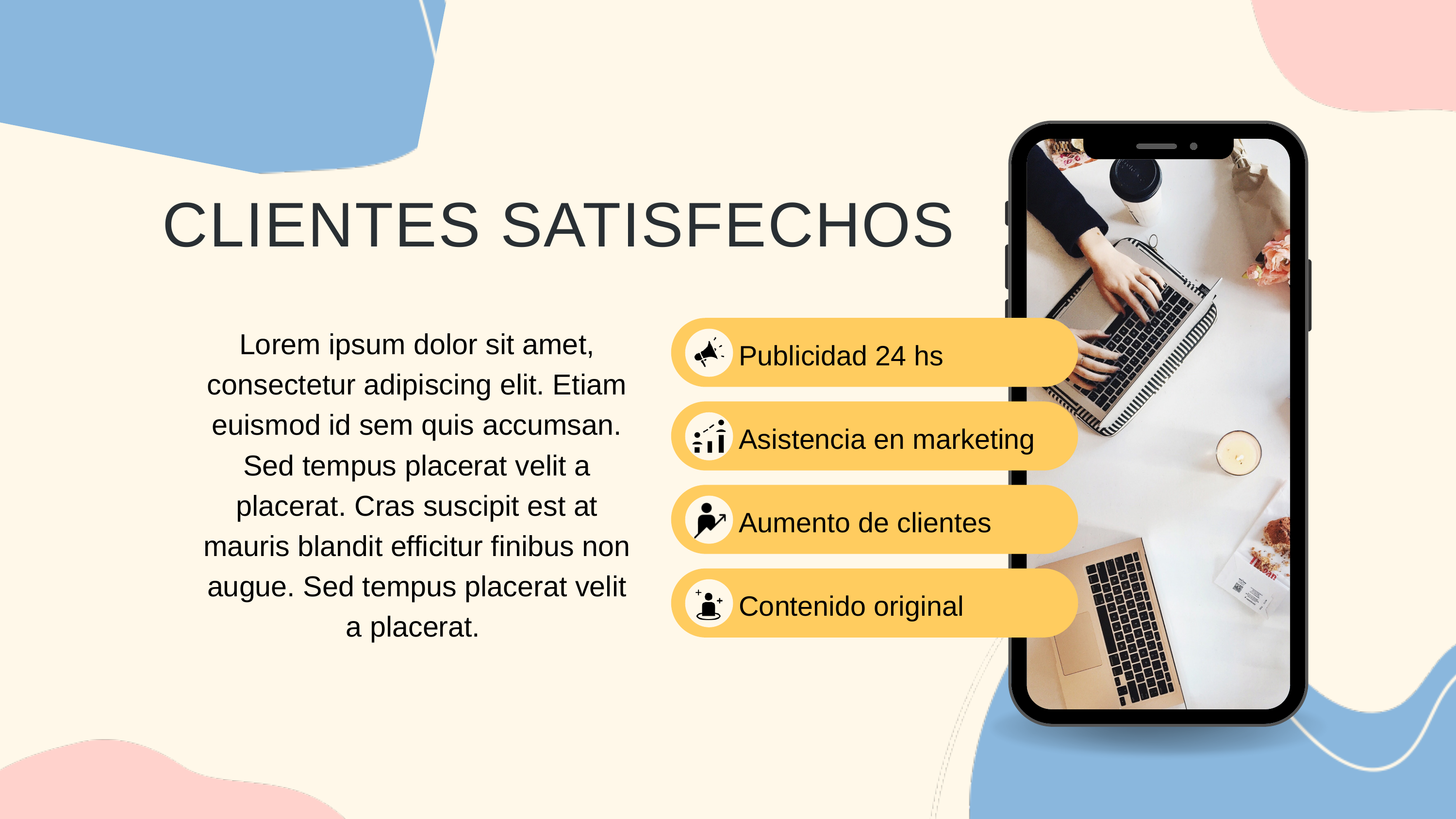

CLIENTES SATISFECHOS

Lorem ipsum dolor sit amet, consectetur adipiscing elit. Etiam euismod id sem quis accumsan. Sed tempus placerat velit a placerat. Cras suscipit est at mauris blandit efficitur finibus non augue. Sed tempus placerat velit a placerat.

Publicidad 24 hs

Asistencia en marketing

Aumento de clientes

Contenido original